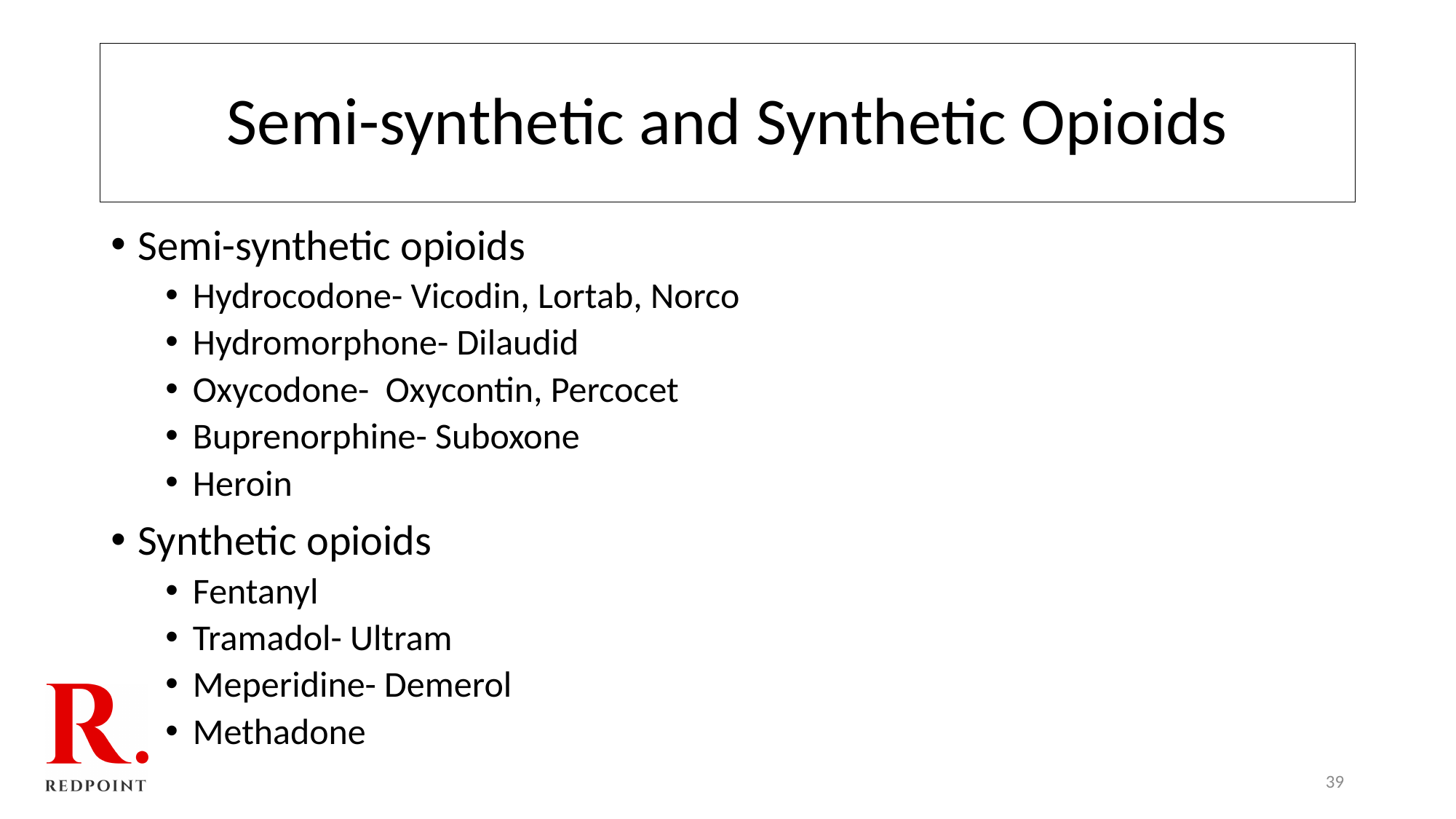

# Semi-synthetic and Synthetic Opioids
Semi-synthetic opioids
Hydrocodone- Vicodin, Lortab, Norco
Hydromorphone- Dilaudid
Oxycodone-  Oxycontin, Percocet
Buprenorphine- Suboxone
Heroin
Synthetic opioids
Fentanyl
Tramadol- Ultram
Meperidine- Demerol
Methadone
39